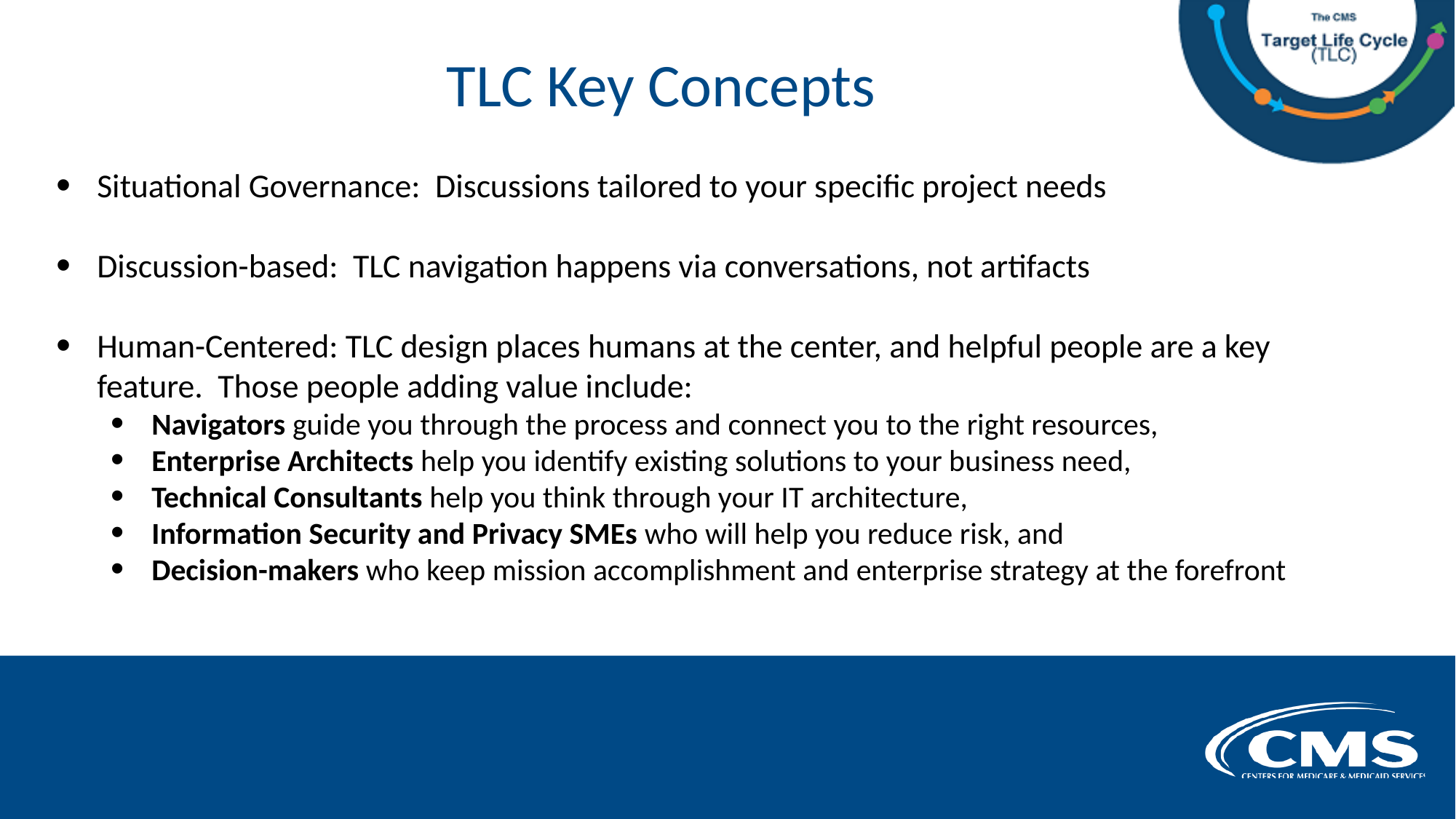

# TLC Key Concepts
Situational Governance:  Discussions tailored to your specific project needs

Discussion-based:  TLC navigation happens via conversations, not artifacts

Human-Centered: TLC design places humans at the center, and helpful people are a key feature.  Those people adding value include:
Navigators guide you through the process and connect you to the right resources,
Enterprise Architects help you identify existing solutions to your business need,
Technical Consultants help you think through your IT architecture,
Information Security and Privacy SMEs who will help you reduce risk, and
Decision-makers who keep mission accomplishment and enterprise strategy at the forefront